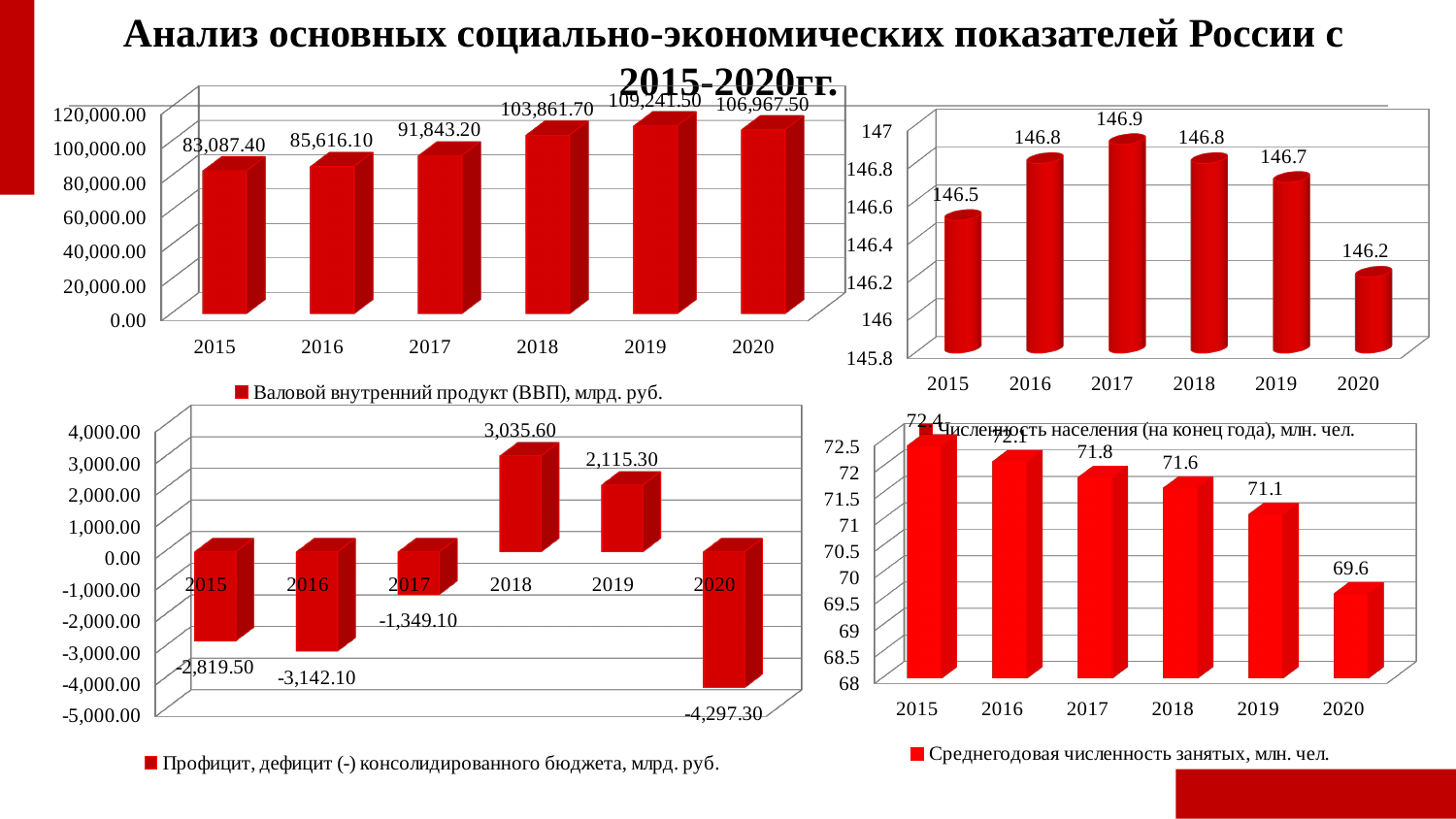

Анализ основных социально-экономических показателей России с 2015-2020гг.

[unsupported chart]

[unsupported chart]

[unsupported chart]

[unsupported chart]